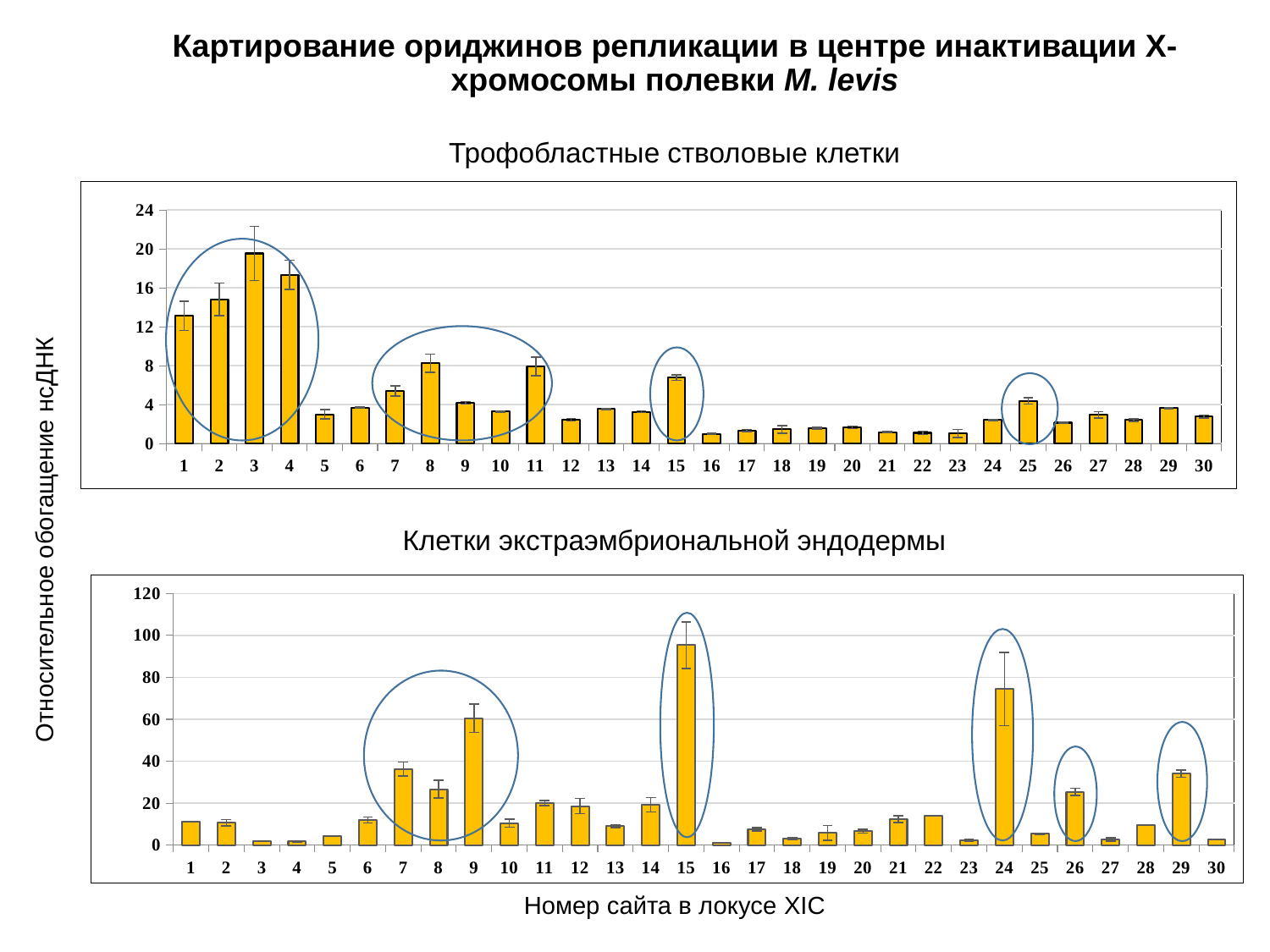

# Картирование ориджинов репликации в центре инактивации Х-хромосомы полевки M. levis
Трофобластные стволовые клетки

### Chart

| Category |  |
|---|---|

Клетки экстраэмбриональной эндодермы
Относительное обогащение нсДНК

### Chart

| Category |  |
|---|---|

Номер сайта в локусе XIC